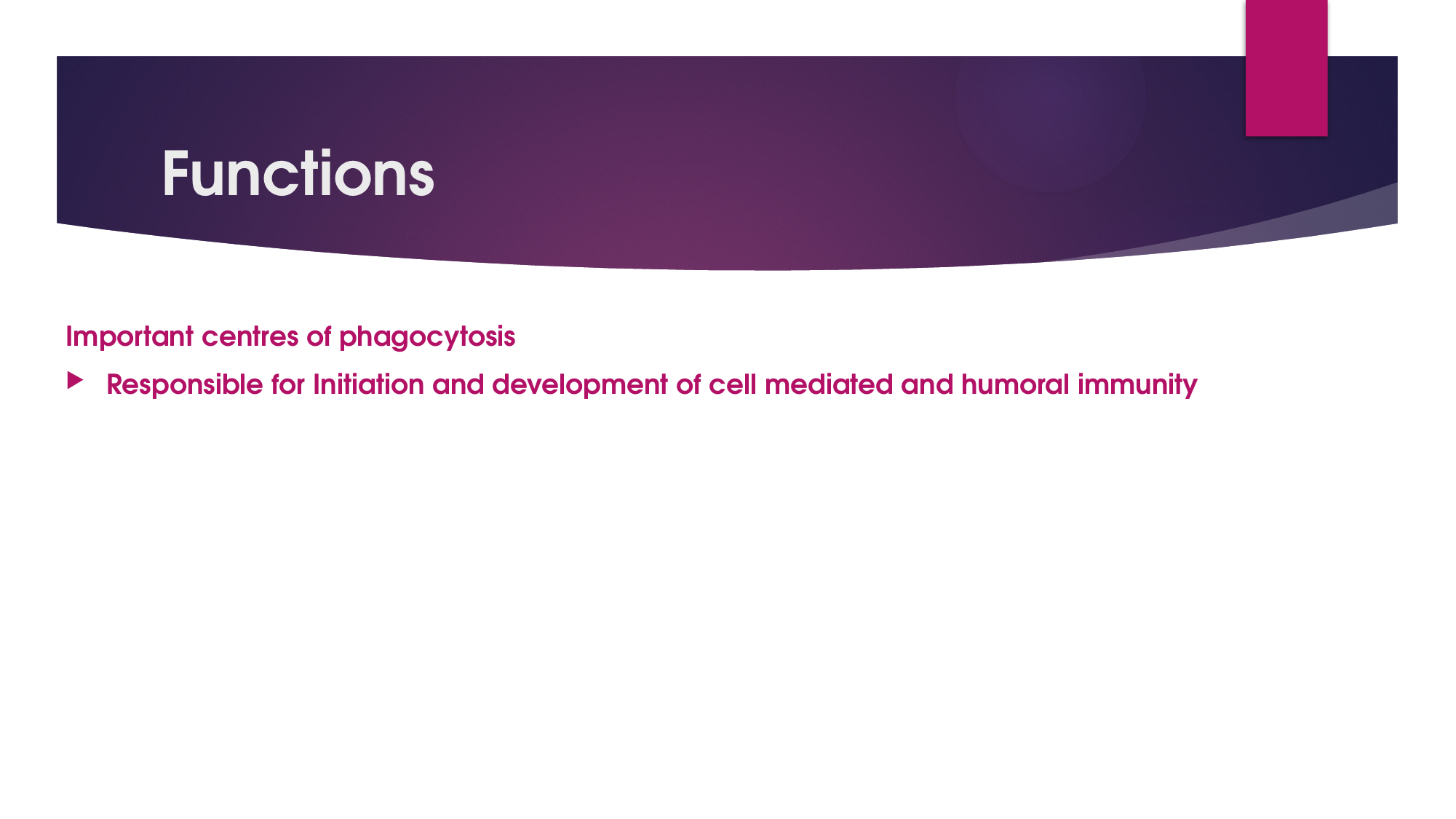

# Functions
Important centres of phagocytosis
Responsible for Initiation and development of cell mediated and humoral immunity